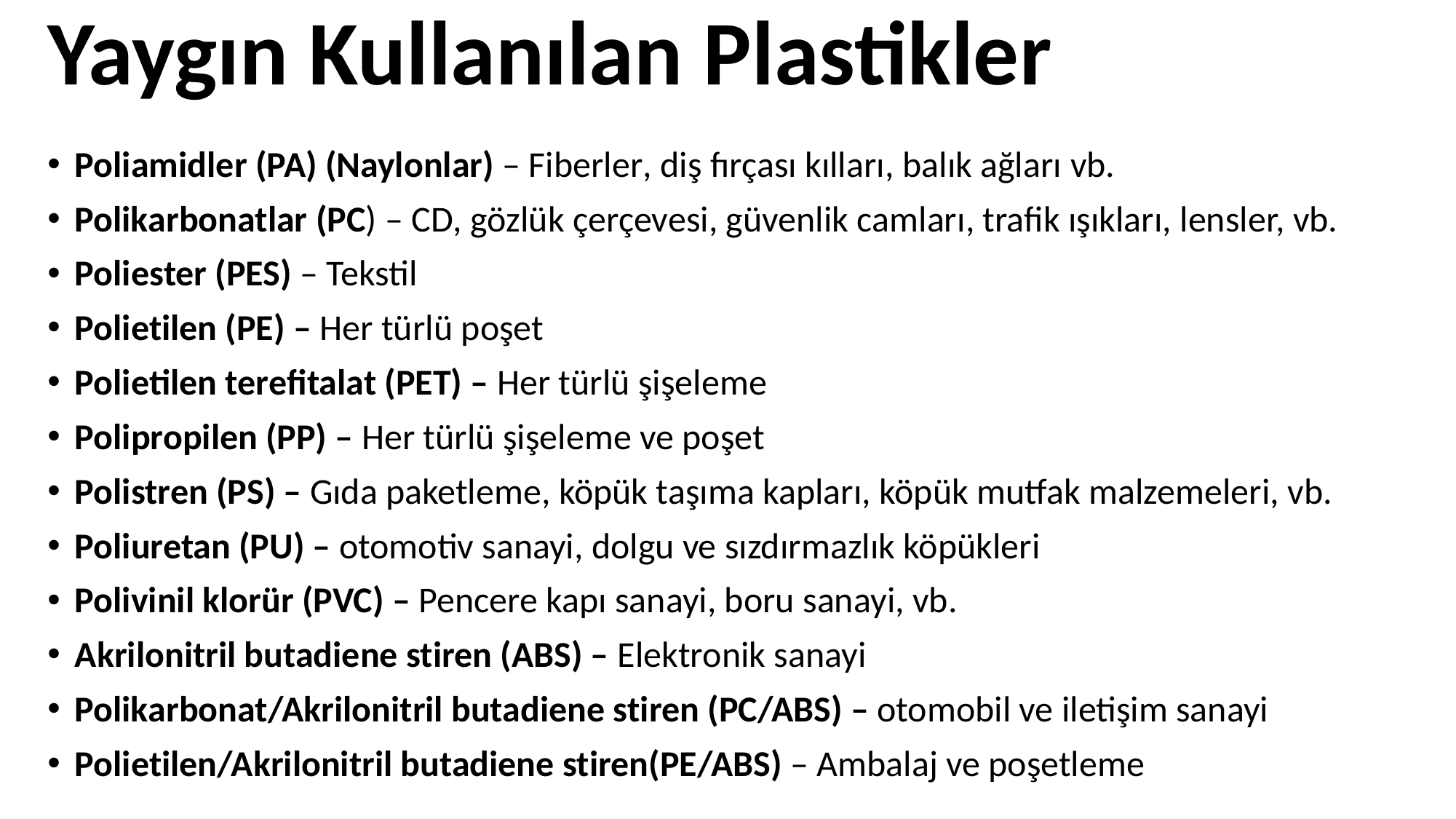

# Yaygın Kullanılan Plastikler
Poliamidler (PA) (Naylonlar) – Fiberler, diş fırçası kılları, balık ağları vb.
Polikarbonatlar (PC) – CD, gözlük çerçevesi, güvenlik camları, trafik ışıkları, lensler, vb.
Poliester (PES) – Tekstil
Polietilen (PE) – Her türlü poşet
Polietilen terefitalat (PET) – Her türlü şişeleme
Polipropilen (PP) – Her türlü şişeleme ve poşet
Polistren (PS) – Gıda paketleme, köpük taşıma kapları, köpük mutfak malzemeleri, vb.
Poliuretan (PU) – otomotiv sanayi, dolgu ve sızdırmazlık köpükleri
Polivinil klorür (PVC) – Pencere kapı sanayi, boru sanayi, vb.
Akrilonitril butadiene stiren (ABS) – Elektronik sanayi
Polikarbonat/Akrilonitril butadiene stiren (PC/ABS) – otomobil ve iletişim sanayi
Polietilen/Akrilonitril butadiene stiren(PE/ABS) – Ambalaj ve poşetleme